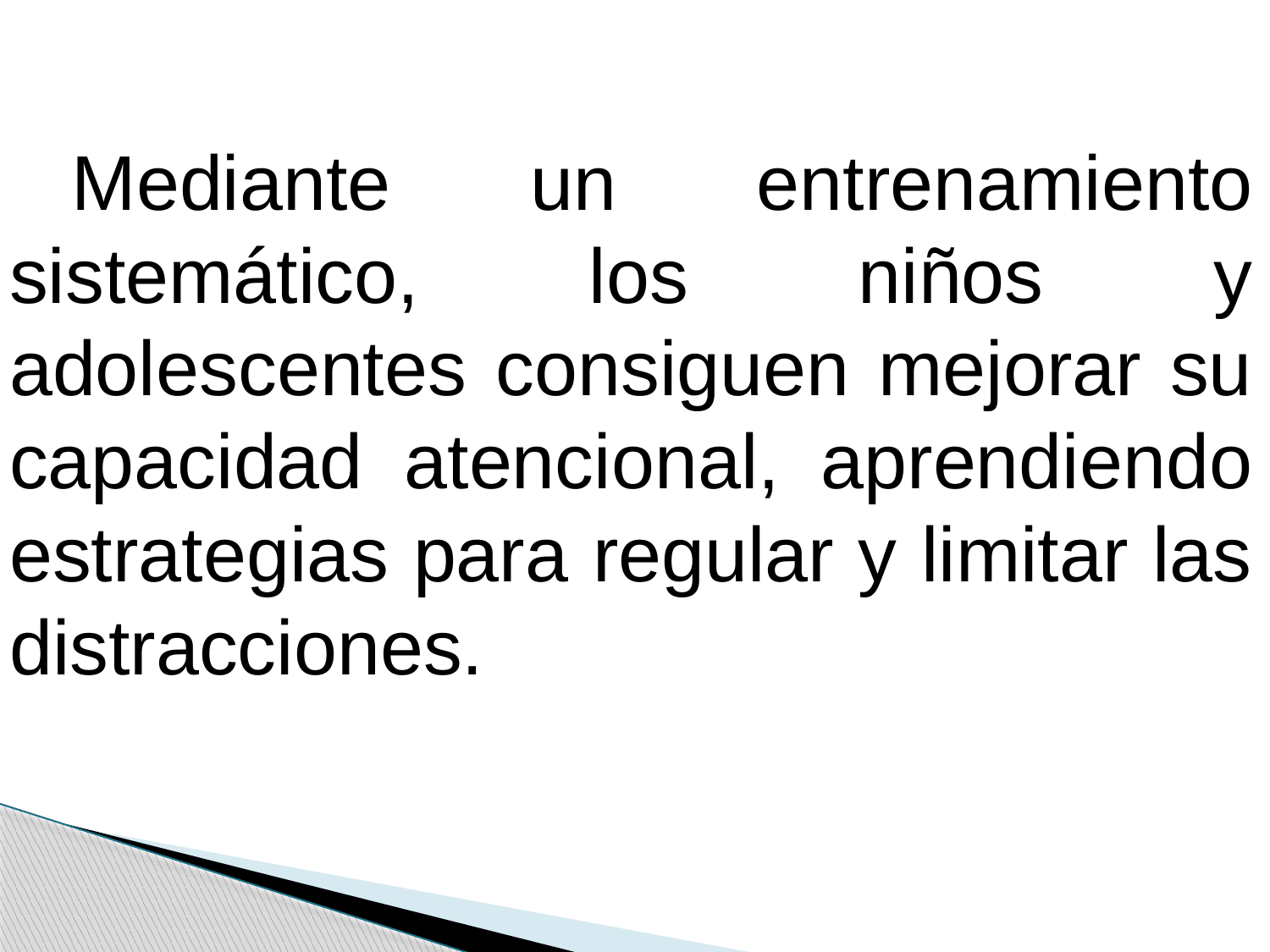

Mediante un entrenamiento sistemático, los niños y adolescentes consiguen mejorar su capacidad atencional, aprendiendo estrategias para regular y limitar las distracciones.